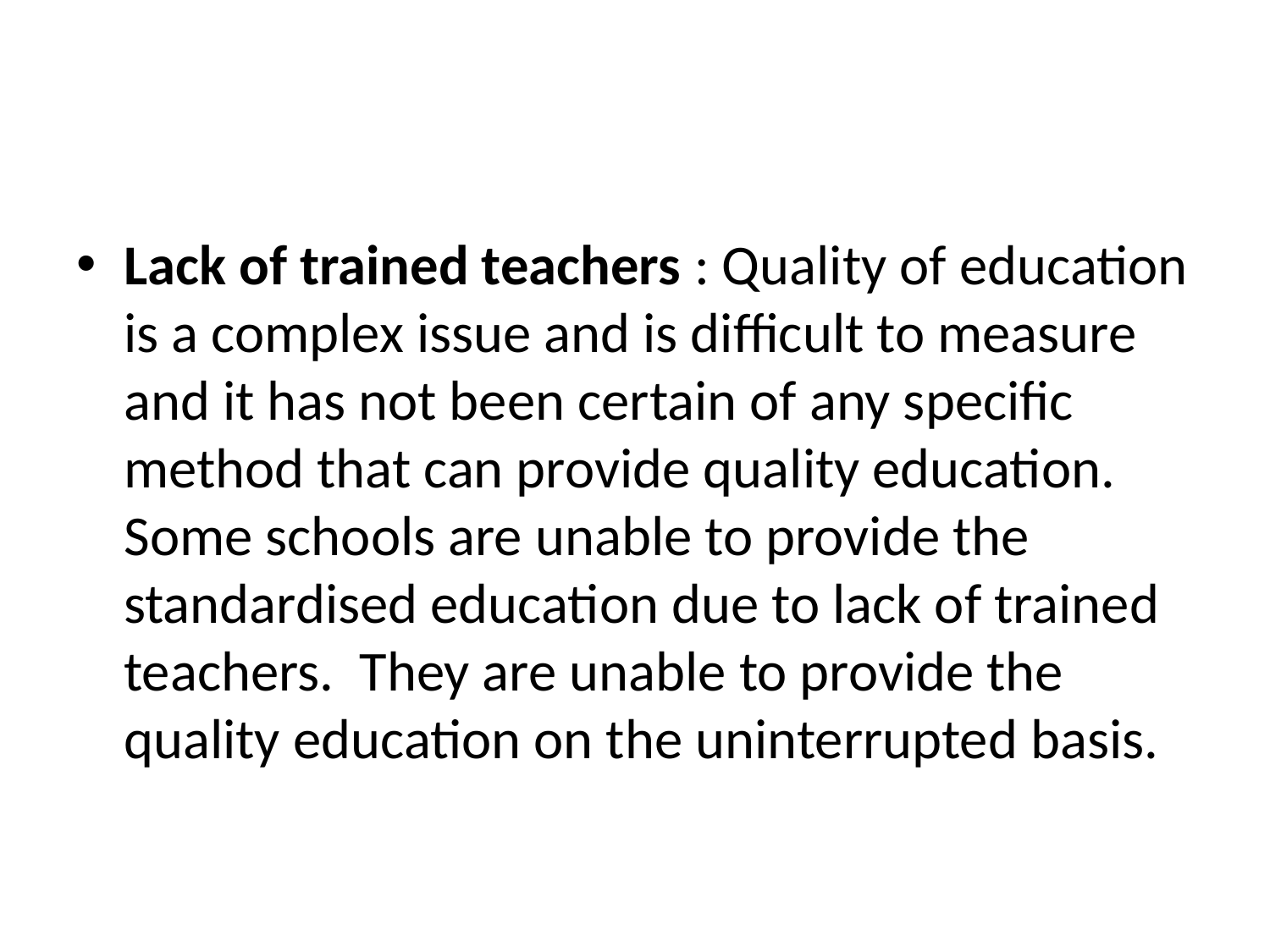

Lack of trained teachers : Quality of education is a complex issue and is difficult to measure and it has not been certain of any specific method that can provide quality education. Some schools are unable to provide the standardised education due to lack of trained teachers.  They are unable to provide the quality education on the uninterrupted basis.